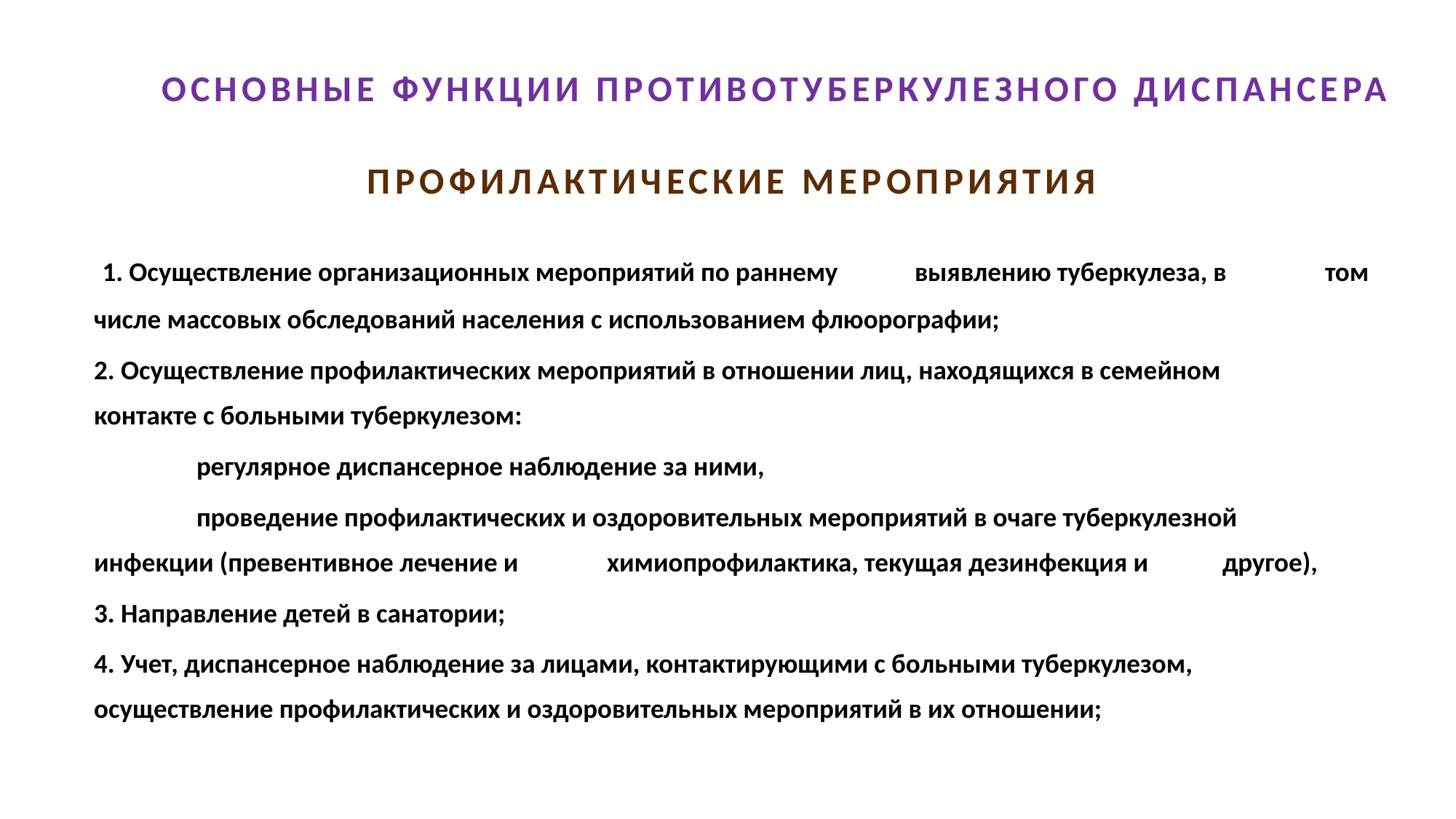

# ОСНОВНЫЕ ФУНКЦИИ ПРОТИВОТУБЕРКУЛЕЗНОГО ДИСПАНСЕРА
ПРОФИЛАКТИЧЕСКИЕ МЕРОПРИЯТИЯ

 1. Осуществление организационных мероприятий по раннему 	выявлению туберкулеза, в 	том числе массовых обследований населения с использованием флюорографии;
2. Осуществление профилактических мероприятий в отношении лиц, находящихся в семейном 	контакте с больными туберкулезом:
		регулярное диспансерное наблюдение за ними,
		проведение профилактических и оздоровительных мероприятий в очаге туберкулезной 		инфекции (превентивное лечение и 	химиопрофилактика, текущая дезинфекция и 		другое),
3. Направление детей в санатории;
4. Учет, диспансерное наблюдение за лицами, контактирующими с больными туберкулезом, 	осуществление профилактических и оздоровительных мероприятий в их отношении;